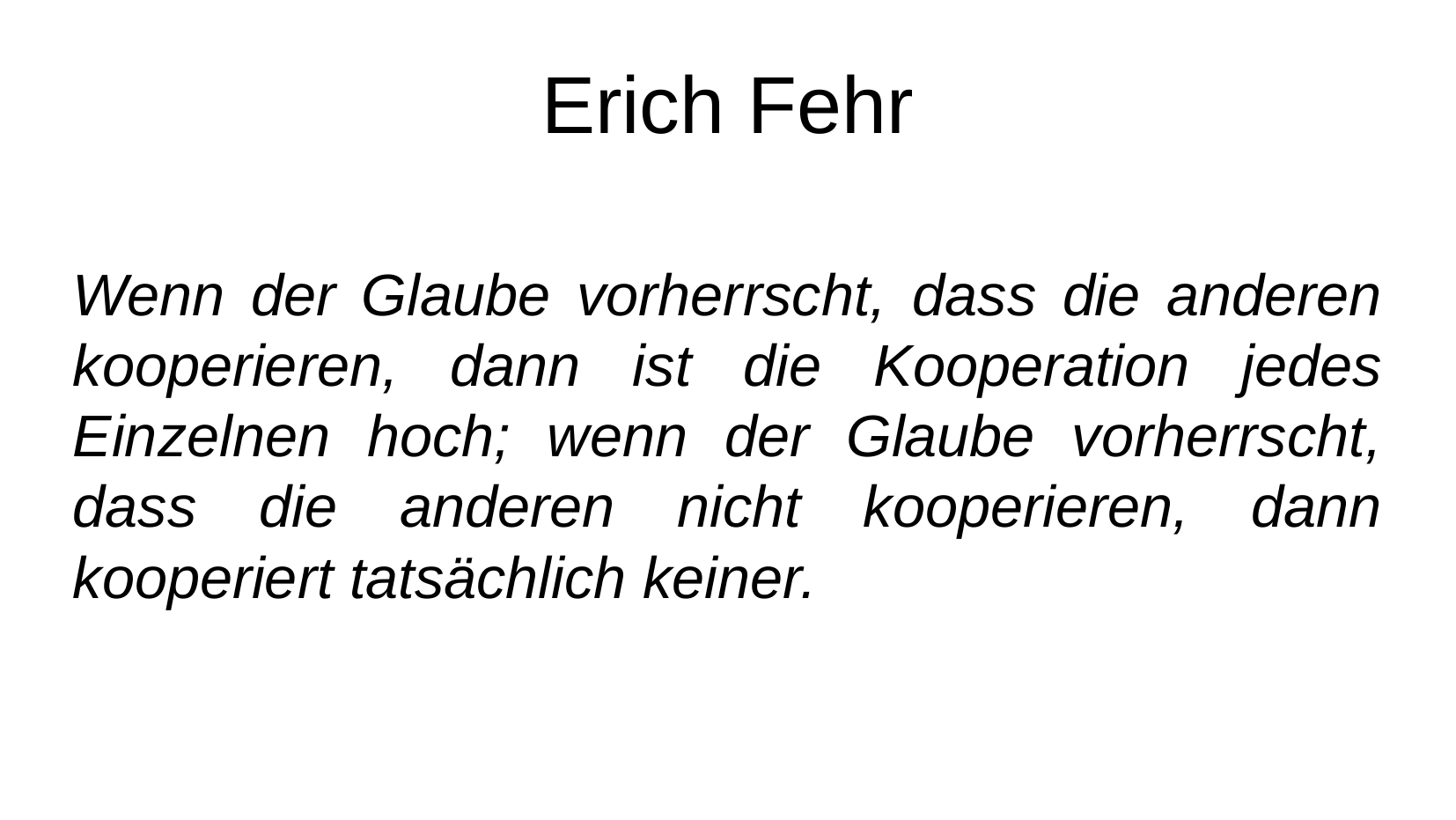

Erich Fehr

Wenn der Glaube vorherrscht, dass die anderen kooperieren, dann ist die Kooperation jedes Einzelnen hoch; wenn der Glaube vorherrscht, dass die anderen nicht kooperieren, dann kooperiert tatsächlich keiner.